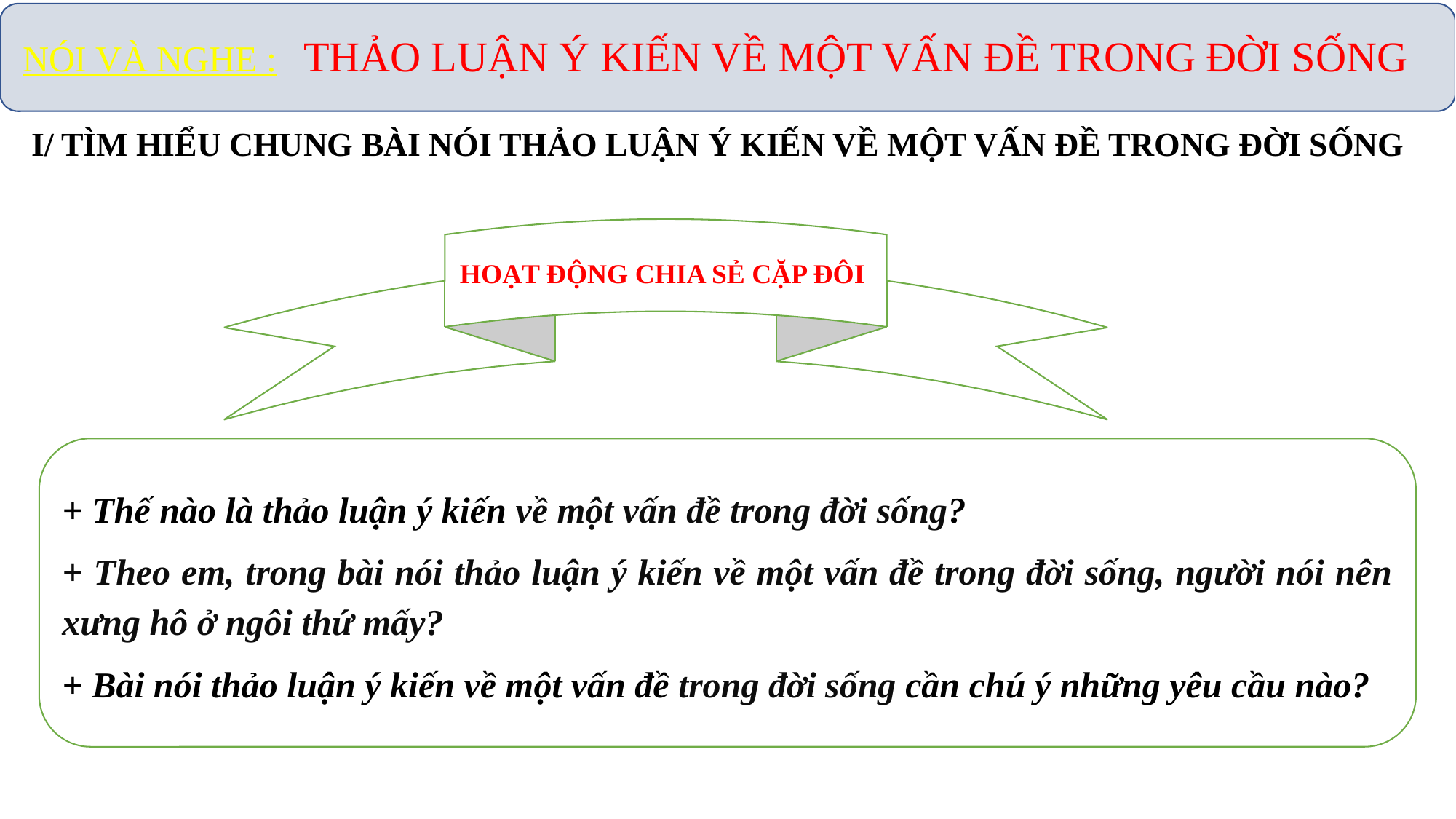

NÓI VÀ NGHE :   THẢO LUẬN Ý KIẾN VỀ MỘT VẤN ĐỀ TRONG ĐỜI SỐNG
I/ TÌM HIỂU CHUNG BÀI NÓI THẢO LUẬN Ý KIẾN VỀ MỘT VẤN ĐỀ TRONG ĐỜI SỐNG

HOẠT ĐỘNG CHIA SẺ CẶP ĐÔI
+ Thế nào là thảo luận ý kiến về một vấn đề trong đời sống?
+ Theo em, trong bài nói thảo luận ý kiến về một vấn đề trong đời sống, người nói nên xưng hô ở ngôi thứ mấy?
+ Bài nói thảo luận ý kiến về một vấn đề trong đời sống cần chú ý những yêu cầu nào?